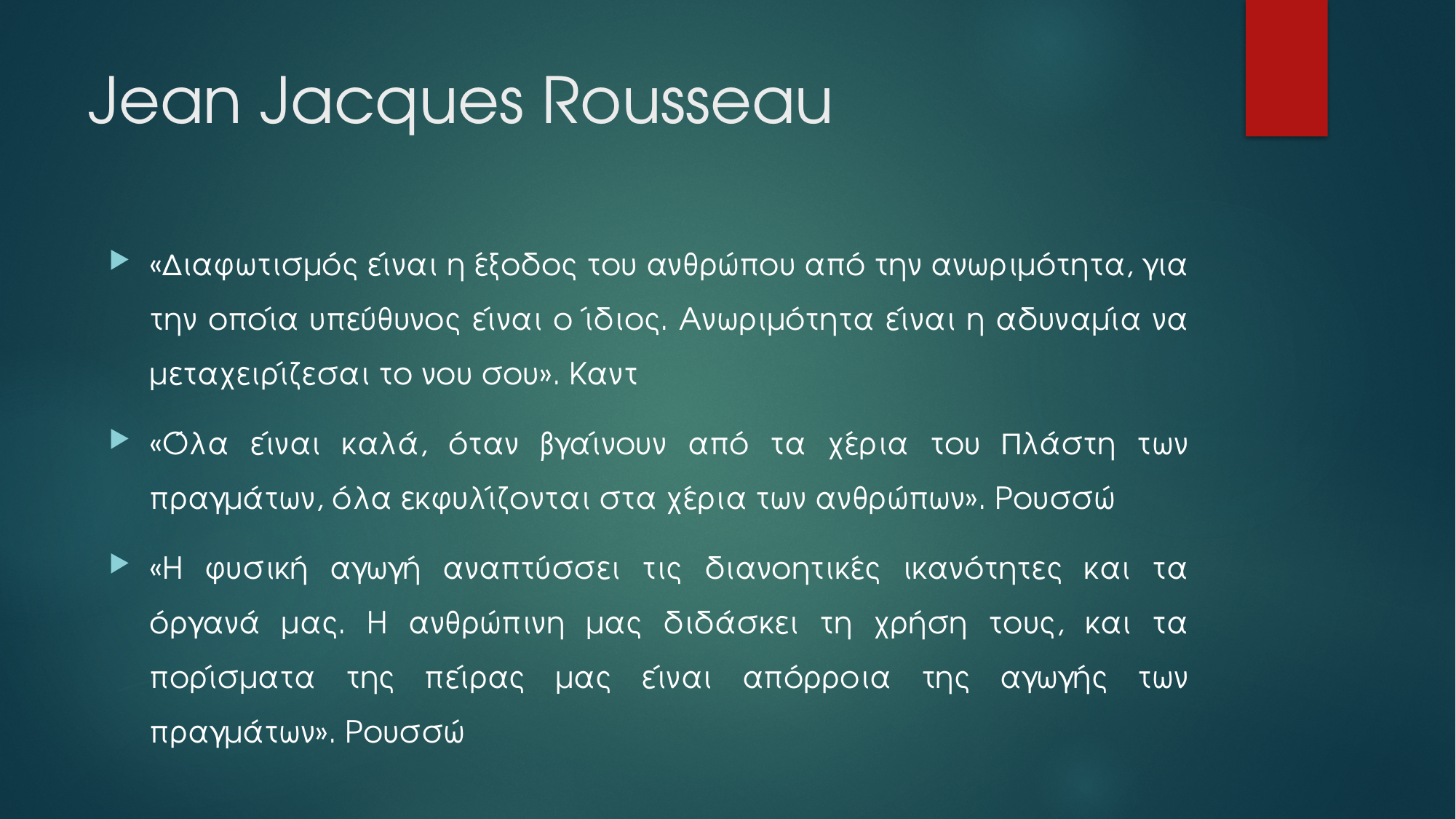

# Jean Jacques Rousseau

«Διαφωτισμός είναι η έξοδος του ανθρώπου από την ανωριμότητα, για την οποία υπεύθυνος είναι ο ίδιος. Ανωριμότητα είναι η αδυναμία να μεταχειρίζεσαι το νου σου». Καντ
«Όλα είναι καλά, όταν βγαίνουν από τα χέρια του Πλάστη των πραγμάτων, όλα εκφυλίζονται στα χέρια των ανθρώπων». Ρουσσώ
«Η φυσική αγωγή αναπτύσσει τις διανοητικές ικανότητες και τα όργανά μας. Η ανθρώπινη μας διδάσκει τη χρήση τους, και τα πορίσματα της πείρας μας είναι απόρροια της αγωγής των πραγμάτων». Ρουσσώ